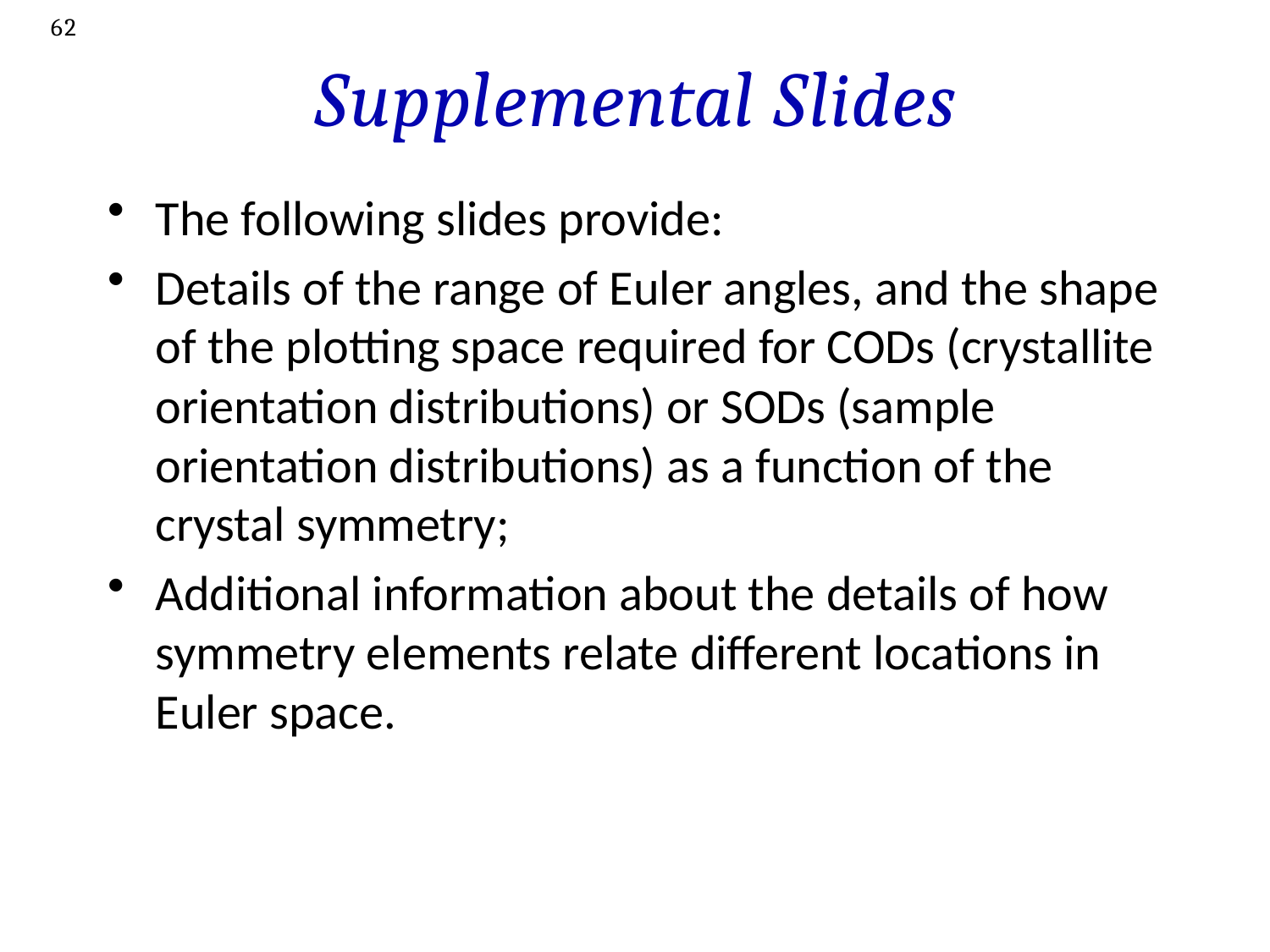

62
# Supplemental Slides
The following slides provide:
Details of the range of Euler angles, and the shape of the plotting space required for CODs (crystallite orientation distributions) or SODs (sample orientation distributions) as a function of the crystal symmetry;
Additional information about the details of how symmetry elements relate different locations in Euler space.